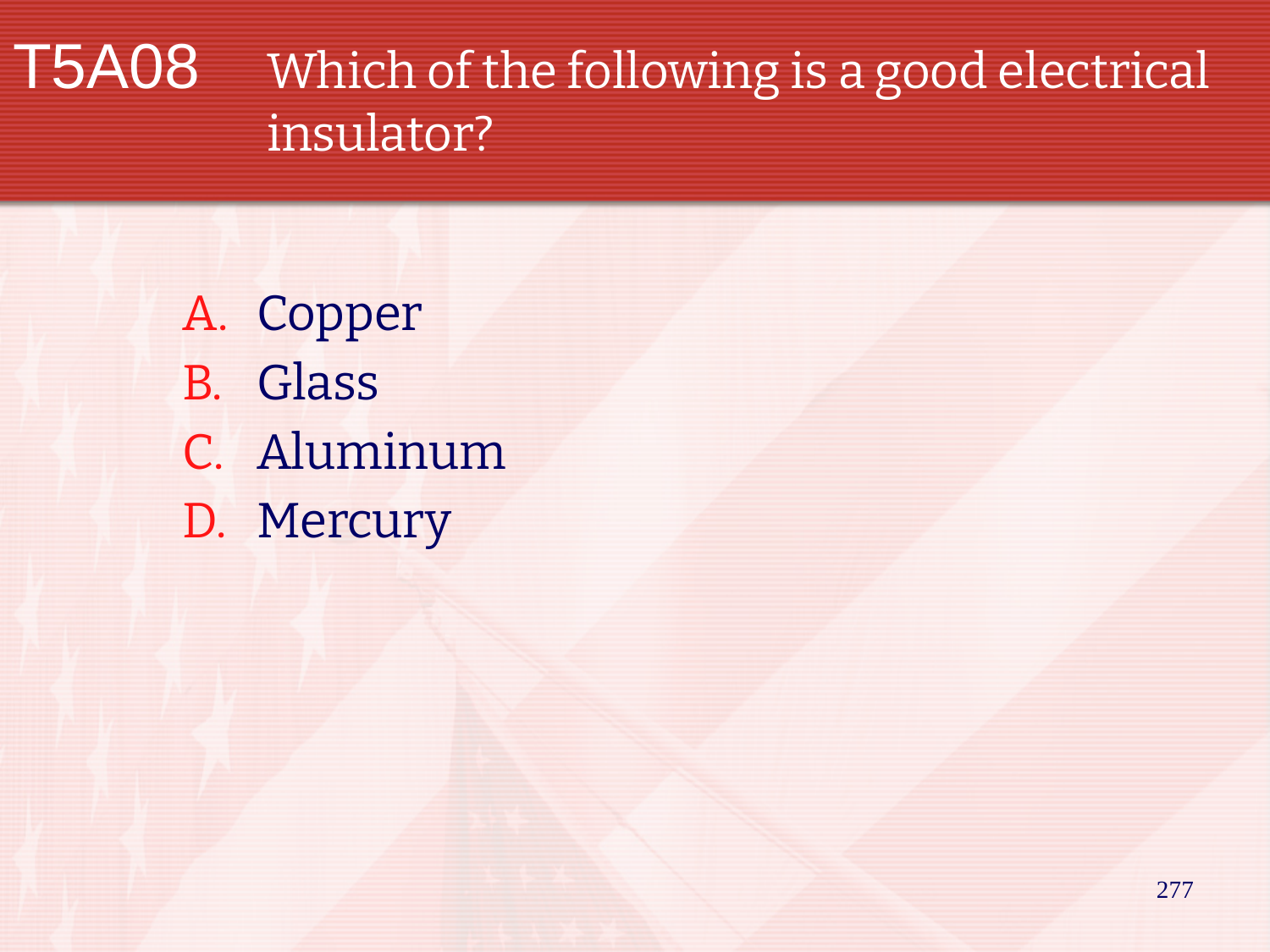

# T5A08		Which of the following is a good electrical 		insulator?
Copper
Glass
Aluminum
Mercury
277